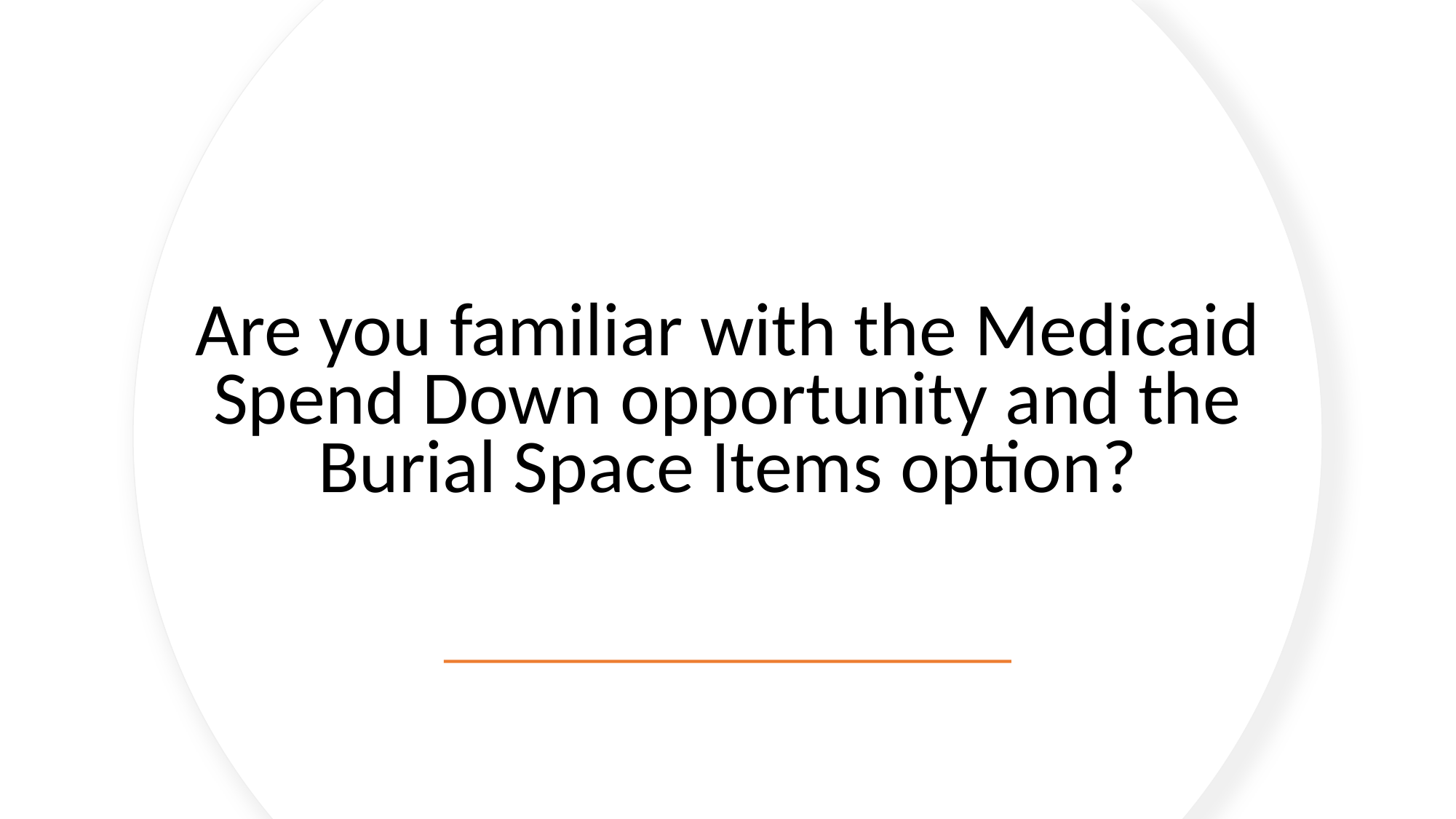

# Are you familiar with the Medicaid Spend Down opportunity and the Burial Space Items option?